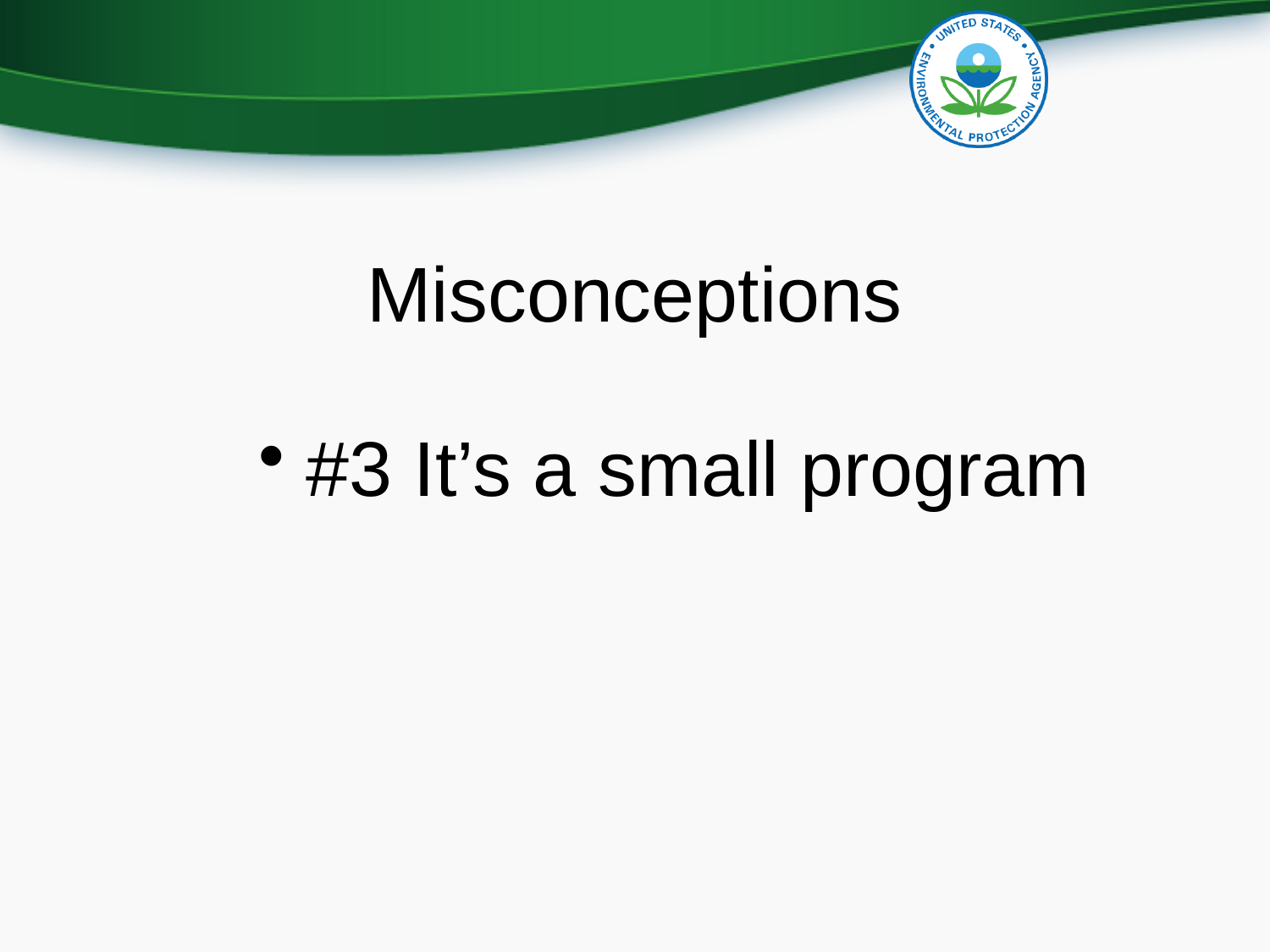

# Misconceptions
#3 It’s a small program